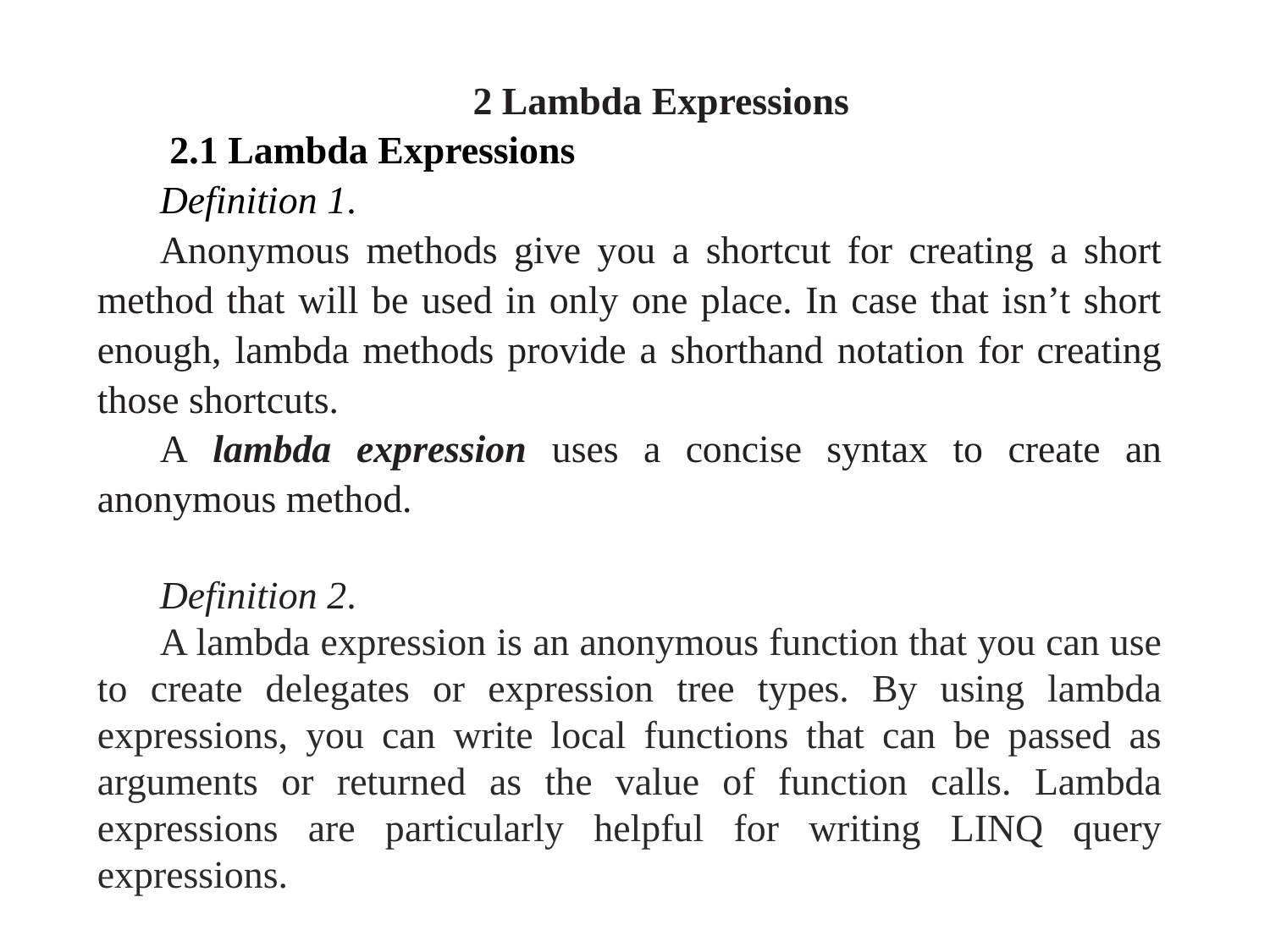

2 Lambda Expressions
 2.1 Lambda Expressions
Definition 1.
Anonymous methods give you a shortcut for creating a short method that will be used in only one place. In case that isn’t short enough, lambda methods provide a shorthand notation for creating those shortcuts.
A lambda expression uses a concise syntax to create an anonymous method.

Definition 2.
A lambda expression is an anonymous function that you can use to create delegates or expression tree types. By using lambda expressions, you can write local functions that can be passed as arguments or returned as the value of function calls. Lambda expressions are particularly helpful for writing LINQ query expressions.